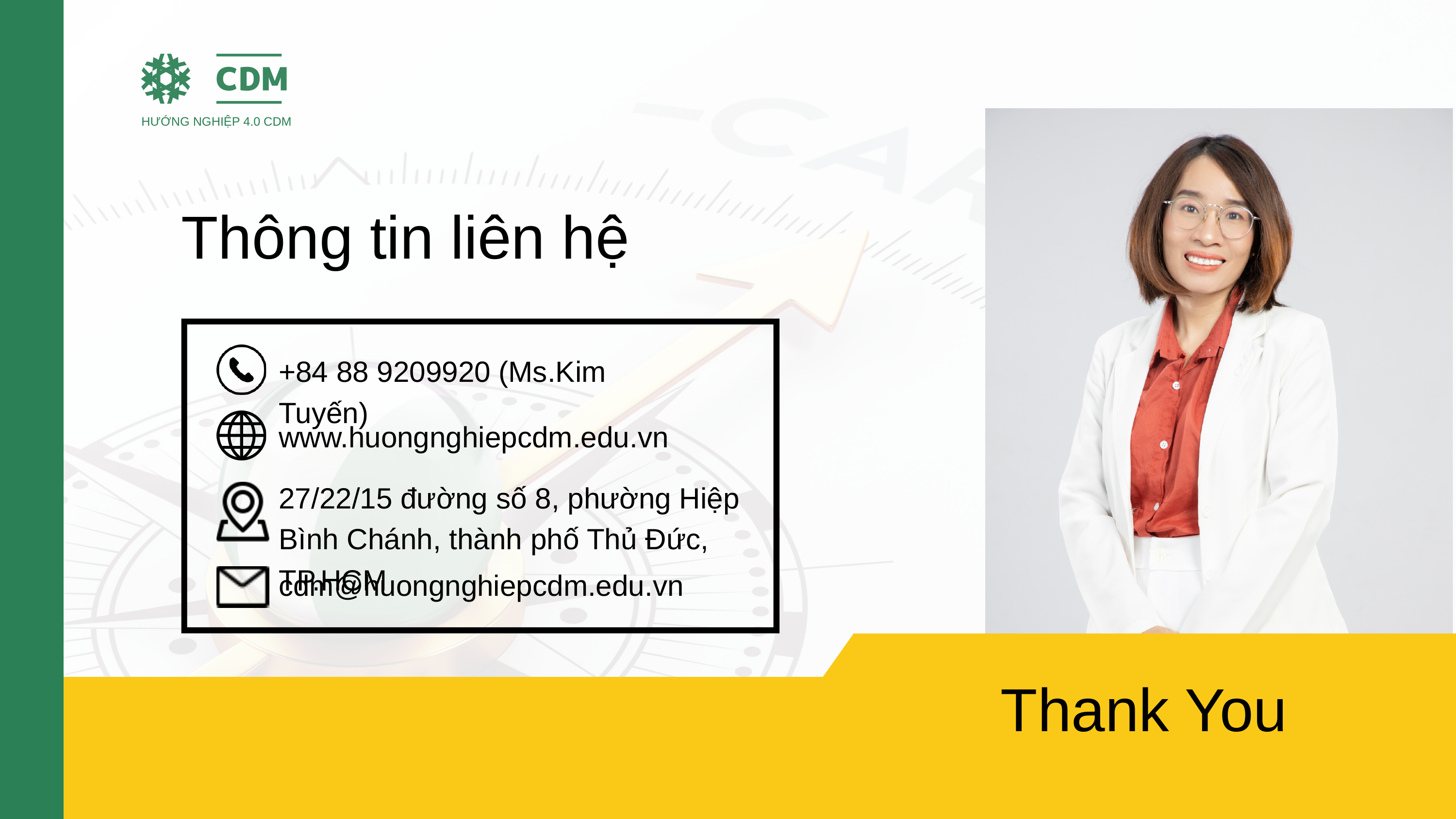

HƯỚNG NGHIỆP 4.0 CDM

Thông tin liên hệ

+84 88 9209920 (Ms.Kim Tuyến)

www.huongnghiepcdm.edu.vn
27/22/15 đường số 8, phường Hiệp Bình Chánh, thành phố Thủ Đức, TP.HCM

cdm@huongnghiepcdm.edu.vn

Thank You